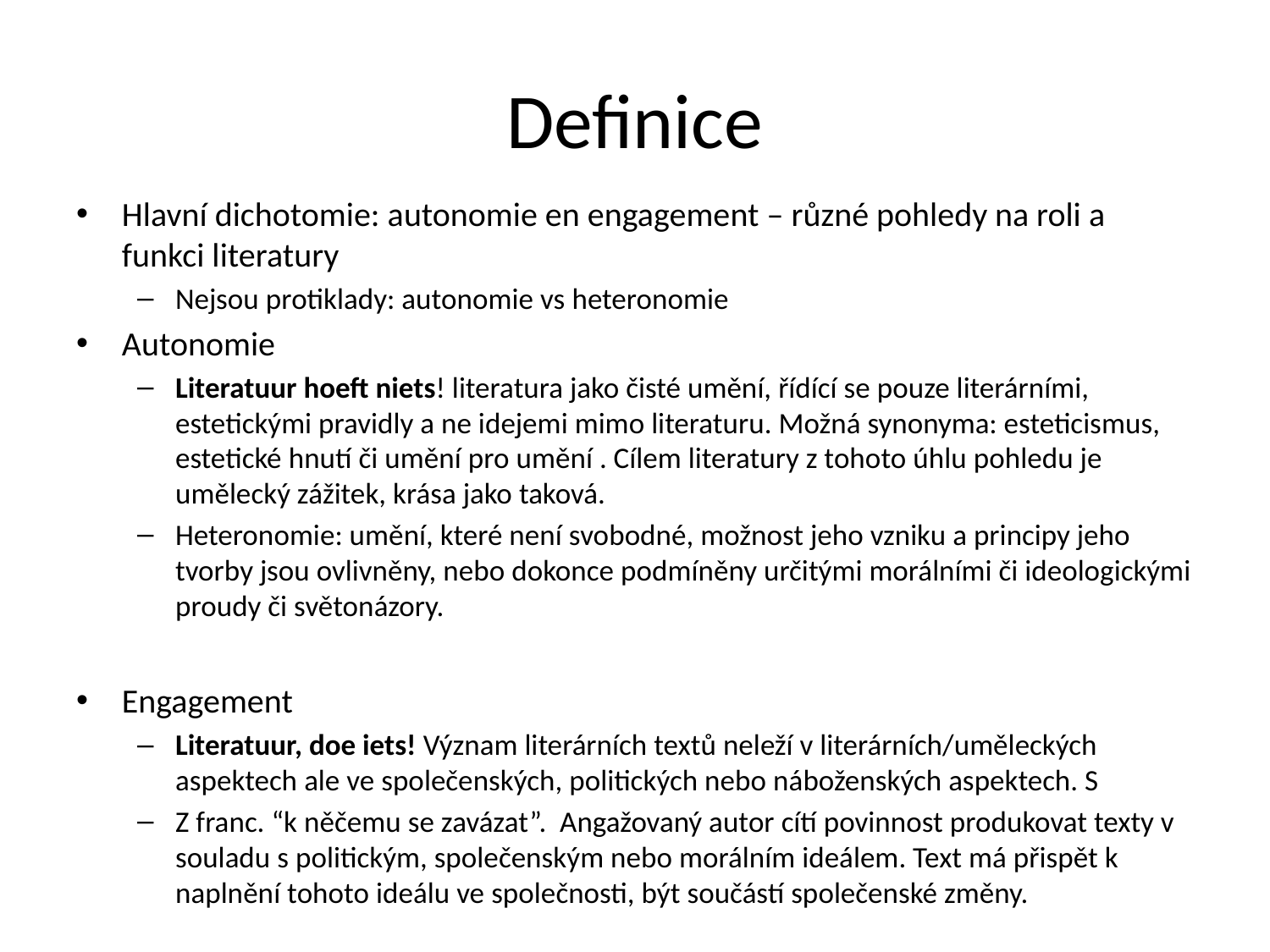

# Definice
Hlavní dichotomie: autonomie en engagement – různé pohledy na roli a funkci literatury
Nejsou protiklady: autonomie vs heteronomie
Autonomie
Literatuur hoeft niets! literatura jako čisté umění, řídící se pouze literárními, estetickými pravidly a ne idejemi mimo literaturu. Možná synonyma: esteticismus, estetické hnutí či umění pro umění . Cílem literatury z tohoto úhlu pohledu je umělecký zážitek, krása jako taková.
Heteronomie: umění, které není svobodné, možnost jeho vzniku a principy jeho tvorby jsou ovlivněny, nebo dokonce podmíněny určitými morálními či ideologickými proudy či světonázory.

Engagement
Literatuur, doe iets! Význam literárních textů neleží v literárních/uměleckých aspektech ale ve společenských, politických nebo náboženských aspektech. S
Z franc. “k něčemu se zavázat”.  Angažovaný autor cítí povinnost produkovat texty v souladu s politickým, společenským nebo morálním ideálem. Text má přispět k naplnění tohoto ideálu ve společnosti, být součástí společenské změny.